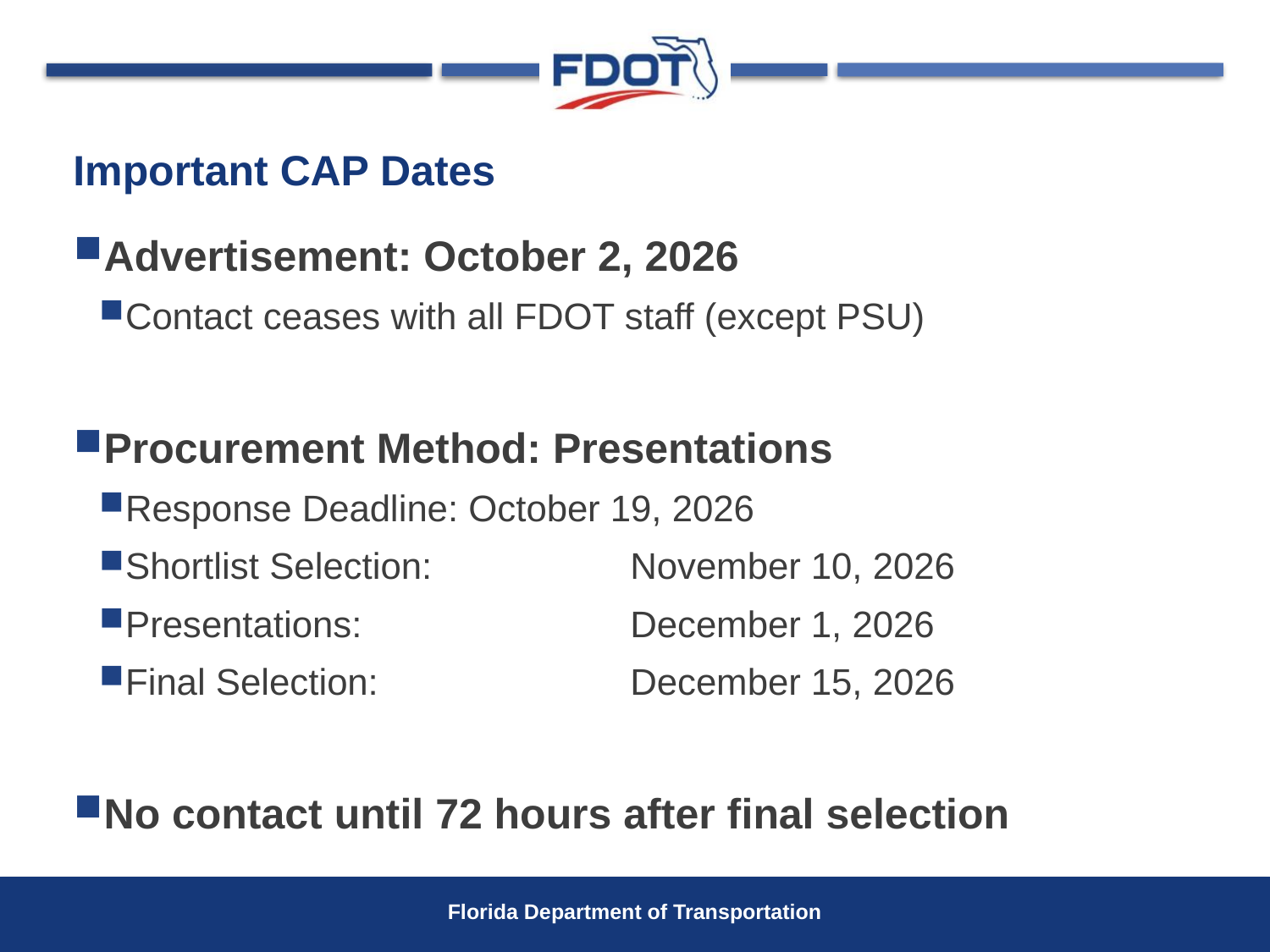

# Important CAP Dates
Advertisement: October 2, 2026
Contact ceases with all FDOT staff (except PSU)

Procurement Method: Presentations
Response Deadline: October 19, 2026
Shortlist Selection:		November 10, 2026
Presentations: 			December 1, 2026
Final Selection:  		December 15, 2026

No contact until 72 hours after final selection